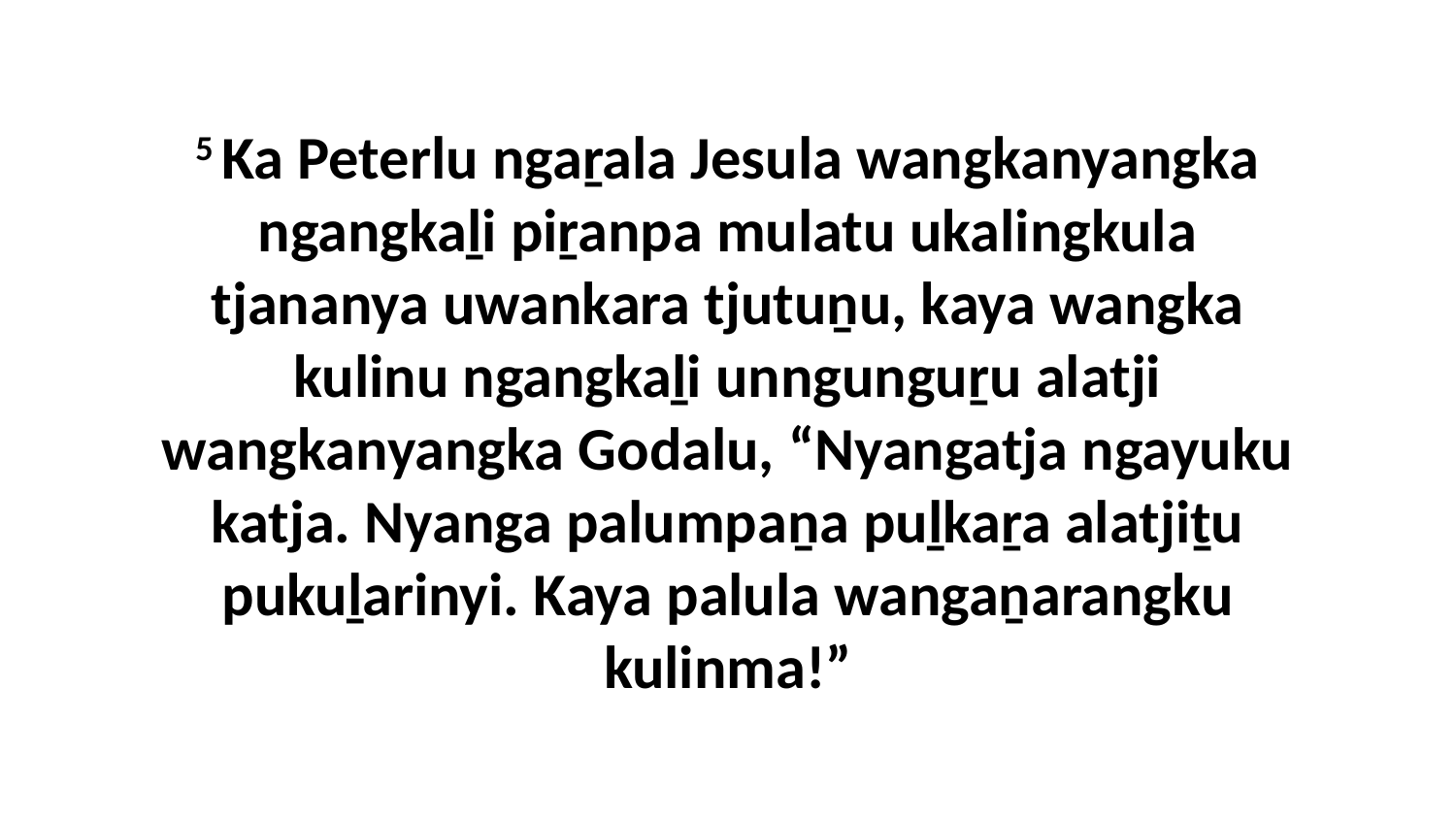

5 Ka Peterlu ngaṟala Jesula wangkanyangka ngangkaḻi piṟanpa mulatu ukalingkula tjananya uwankara tjutuṉu, kaya wangka kulinu ngangkaḻi unngunguṟu alatji wangkanyangka Godalu, “Nyangatja ngayuku katja. Nyanga palumpaṉa puḻkaṟa alatjiṯu pukuḻarinyi. Kaya palula wangaṉarangku kulinma!”